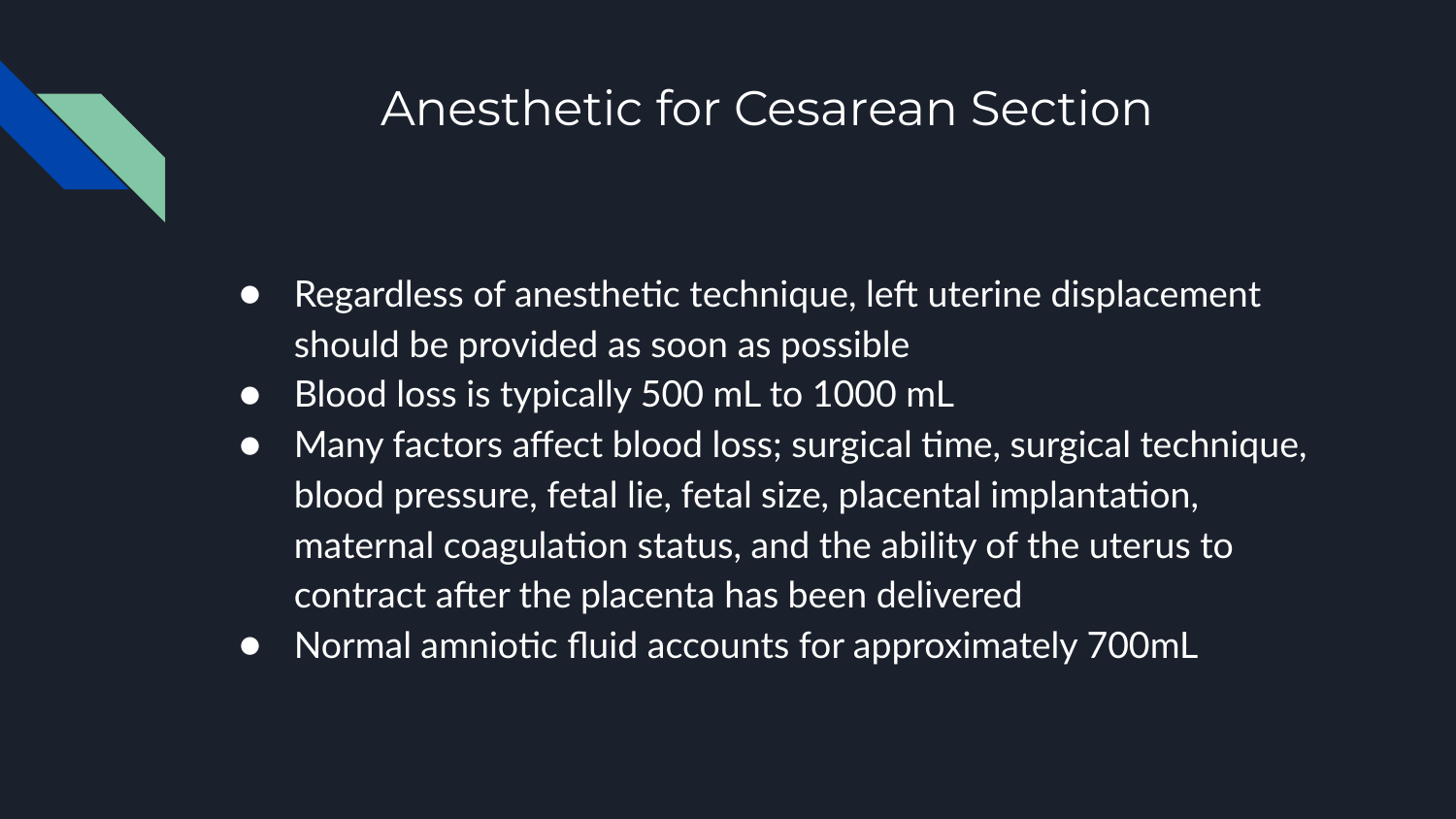

# Anesthetic for Cesarean Section
Regardless of anesthetic technique, left uterine displacement should be provided as soon as possible
Blood loss is typically 500 mL to 1000 mL
Many factors affect blood loss; surgical time, surgical technique, blood pressure, fetal lie, fetal size, placental implantation, maternal coagulation status, and the ability of the uterus to contract after the placenta has been delivered
Normal amniotic fluid accounts for approximately 700mL